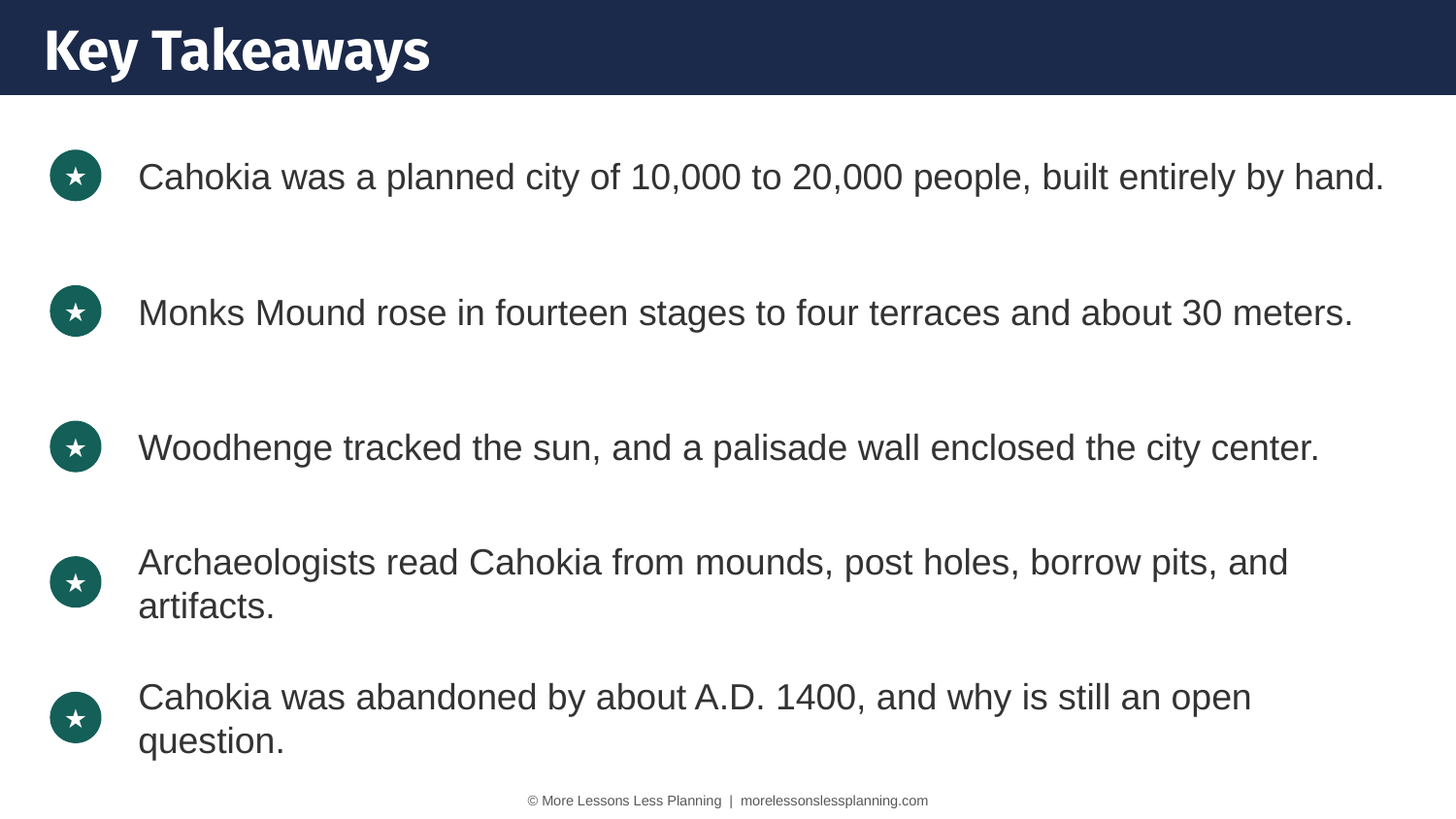

Key Takeaways
Cahokia was a planned city of 10,000 to 20,000 people, built entirely by hand.

★
Monks Mound rose in fourteen stages to four terraces and about 30 meters.

★
Woodhenge tracked the sun, and a palisade wall enclosed the city center.

★
Archaeologists read Cahokia from mounds, post holes, borrow pits, and artifacts.

★
Cahokia was abandoned by about A.D. 1400, and why is still an open question.

★
© More Lessons Less Planning  |  morelessonslessplanning.com